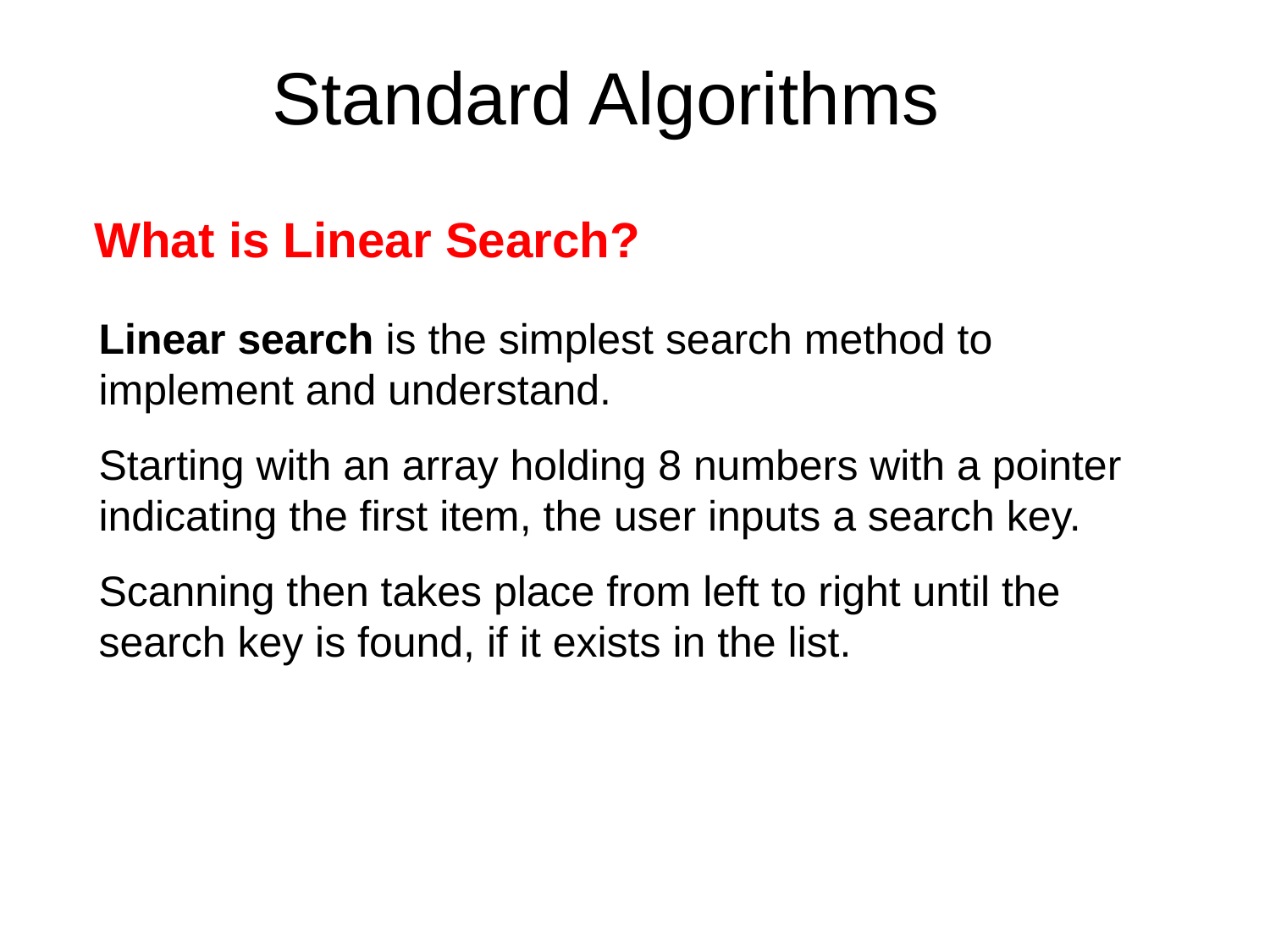

# Standard Algorithms
What is Linear Search?
Linear search is the simplest search method to  implement and understand.
Starting with an array holding 8 numbers with a pointer indicating the first item, the user inputs a search key.
Scanning then takes place from left to right until the search key is found, if it exists in the list.